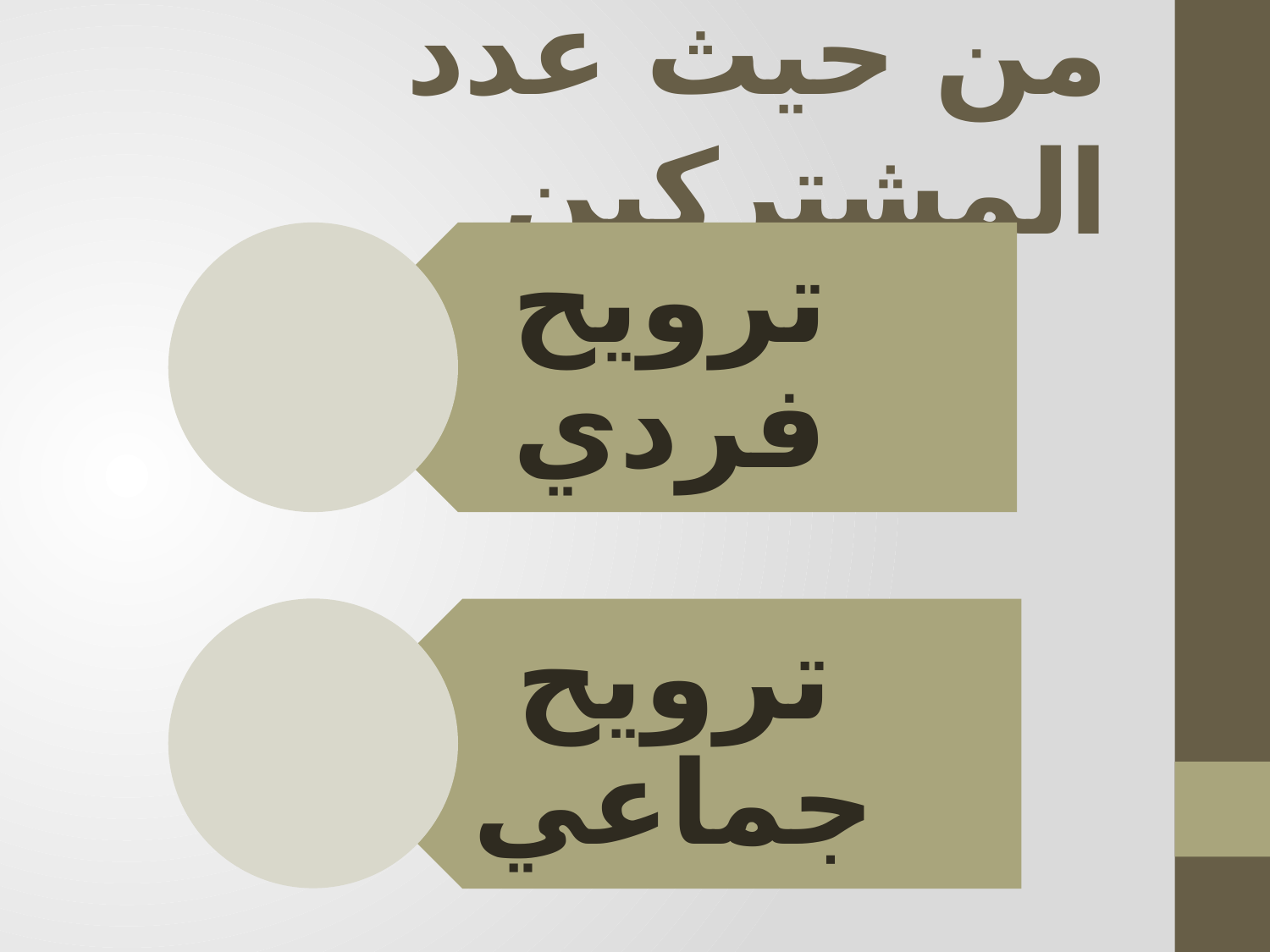

# من حيث عدد المشتركين
ترويح فردي
ترويح جماعي